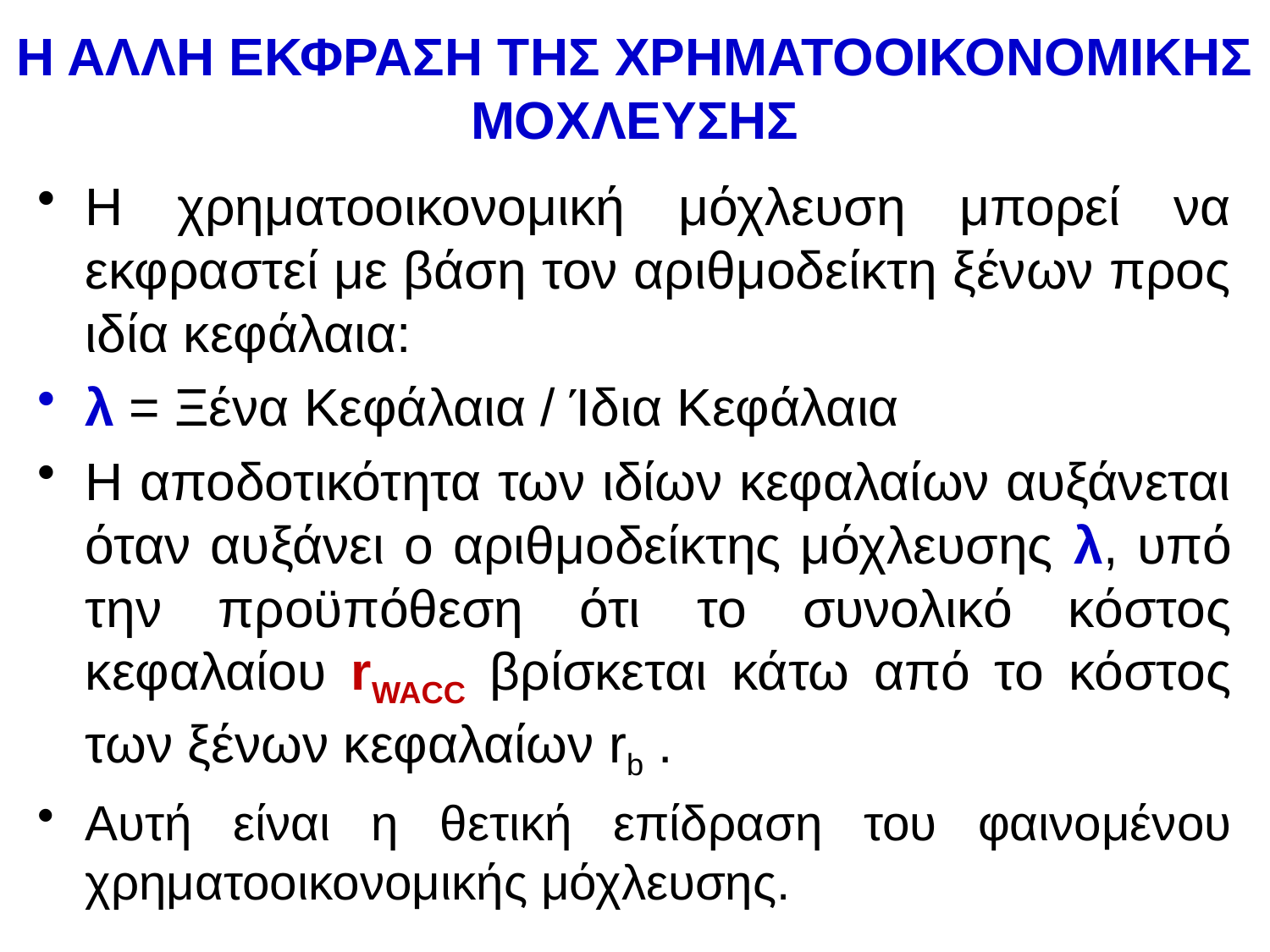

# Η ΑΛΛΗ ΕΚΦΡΑΣΗ ΤΗΣ ΧΡΗΜΑΤΟΟΙΚΟΝΟΜΙΚΗΣ ΜΟΧΛΕΥΣΗΣ
Η χρηματοοικονομική μόχλευση μπορεί να εκφραστεί με βάση τον αριθμοδείκτη ξένων προς ιδία κεφάλαια:
λ = Ξένα Κεφάλαια / Ίδια Κεφάλαια
Η αποδοτικότητα των ιδίων κεφαλαίων αυξάνεται όταν αυξάνει ο αριθμοδείκτης μόχλευσης λ, υπό την προϋπόθεση ότι το συνολικό κόστος κεφαλαίου rWACC βρίσκεται κάτω από το κόστος των ξένων κεφαλαίων rb .
Αυτή είναι η θετική επίδραση του φαινομένου χρηματοοικονομικής μόχλευσης.